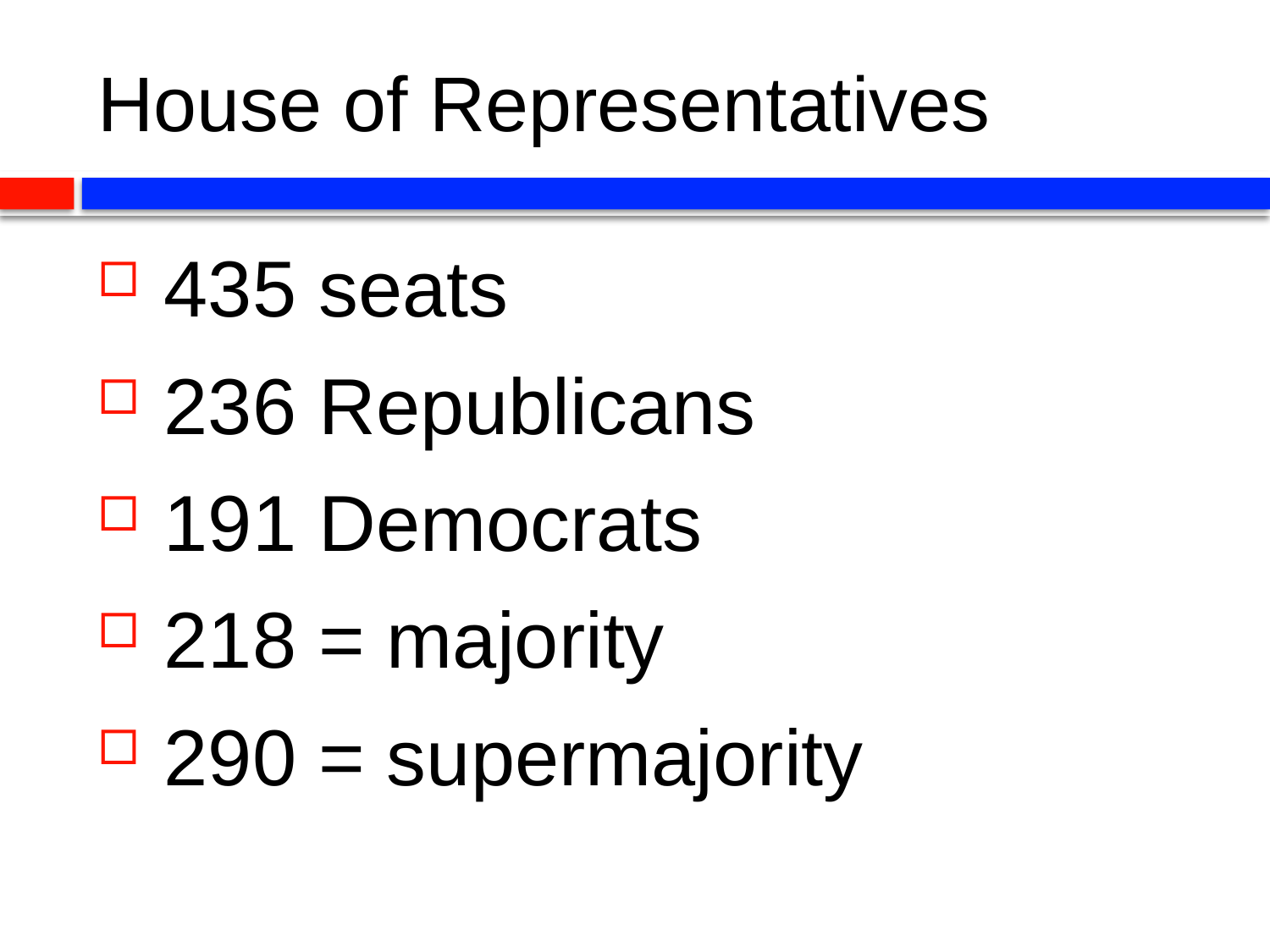

# House of Representatives
 435 seats
 236 Republicans
 191 Democrats
 218 = majority
 290 = supermajority